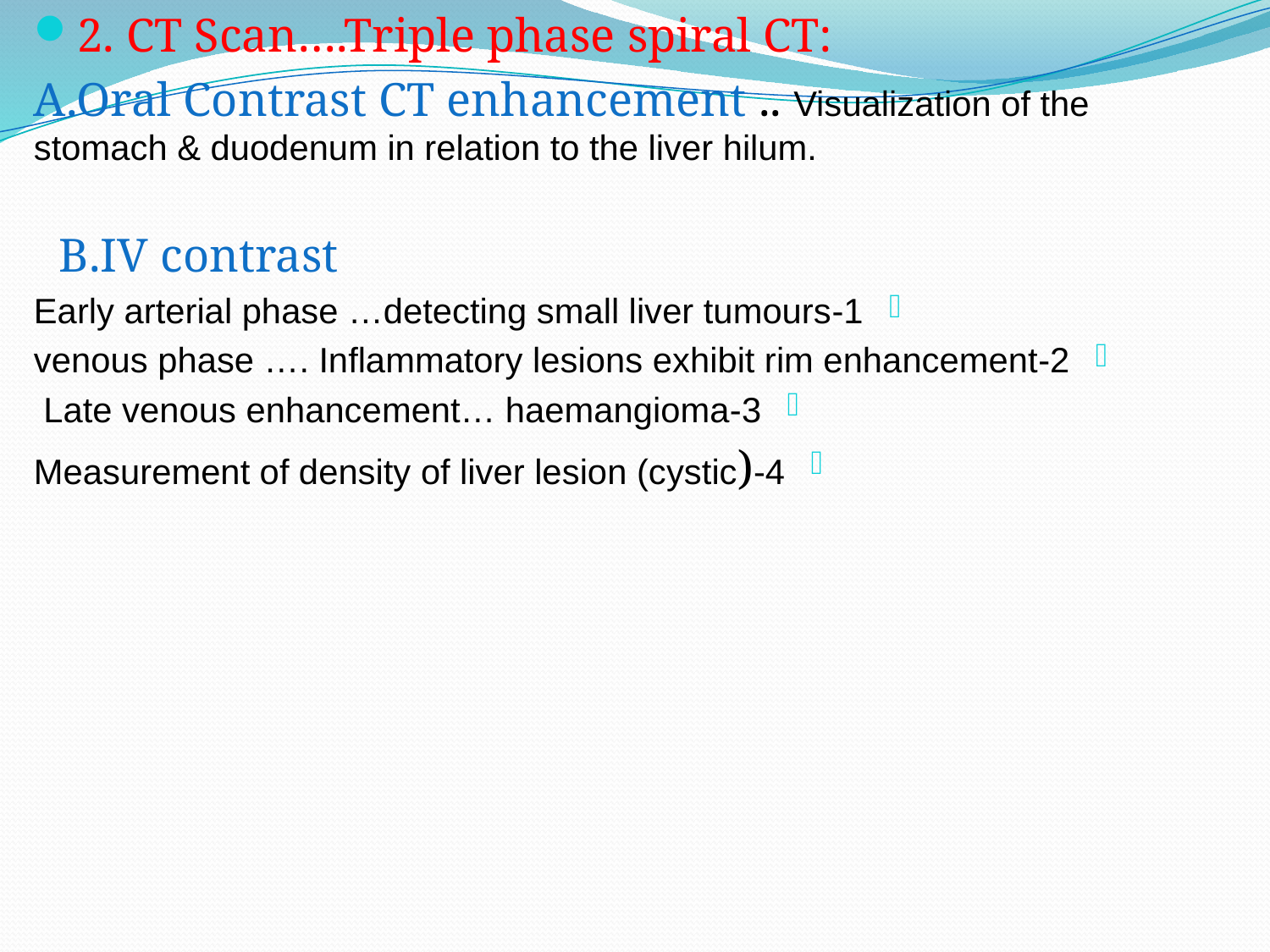

2. CT Scan….Triple phase spiral CT:
A.Oral Contrast CT enhancement .. Visualization of the stomach & duodenum in relation to the liver hilum.

B.IV contrast
1-Early arterial phase …detecting small liver tumours
2-venous phase …. Inflammatory lesions exhibit rim enhancement
3-Late venous enhancement… haemangioma
4-Measurement of density of liver lesion (cystic)